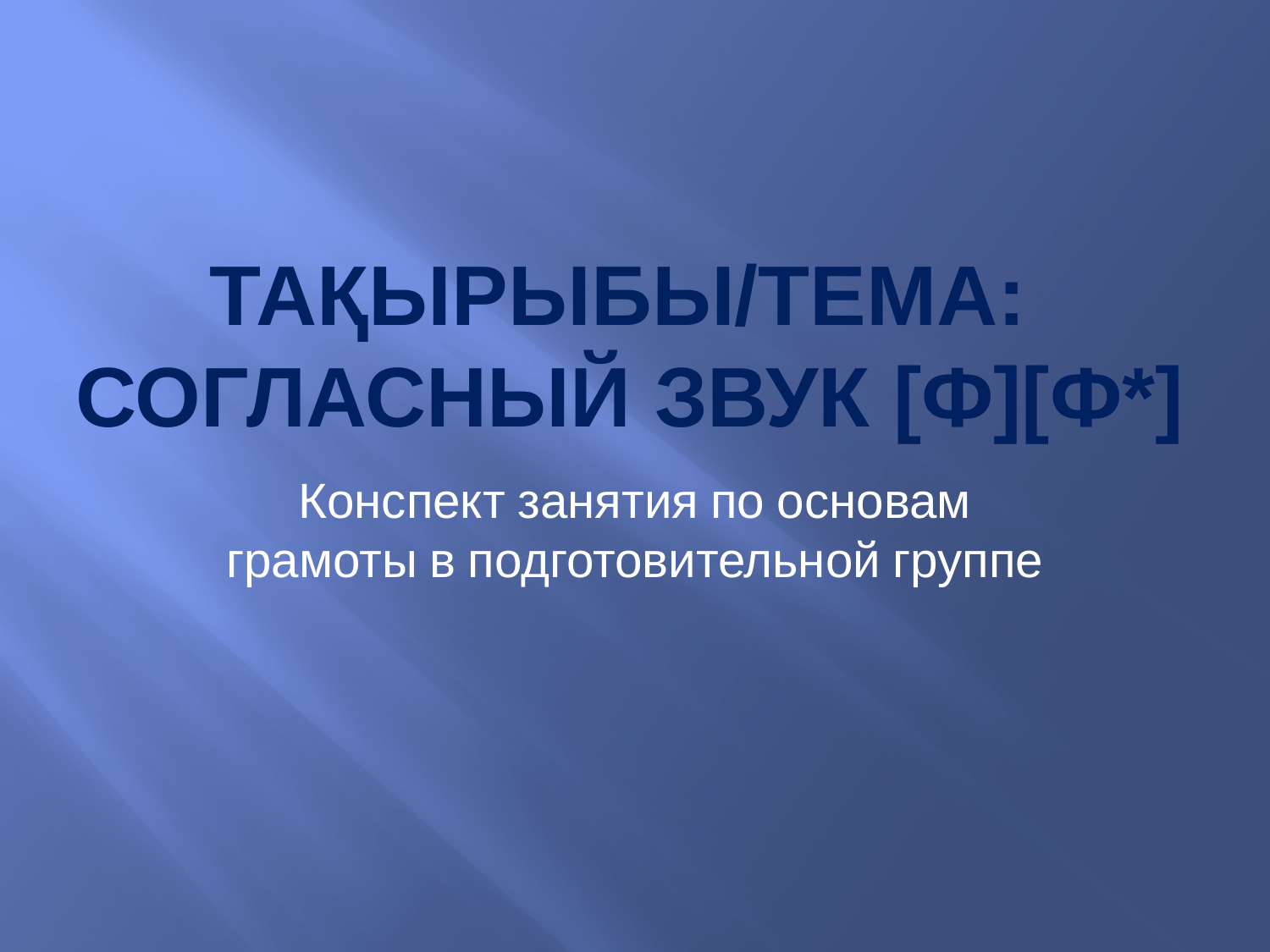

# Тақырыбы/Тема:  Согласный звук [Ф][Ф*]
Конспект занятия по основам грамоты в подготовительной группе